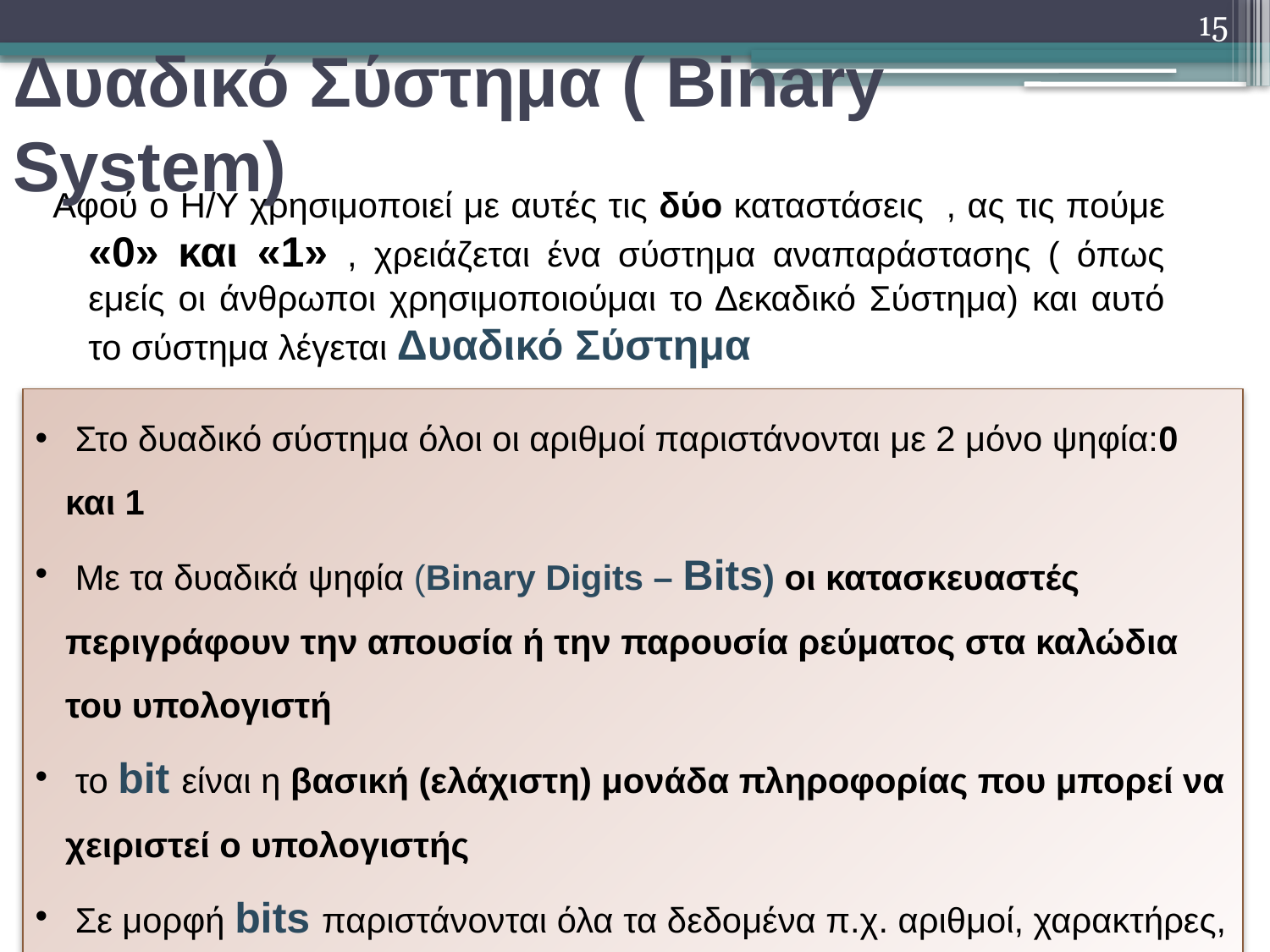

15
Δυαδικό Σύστημα ( Binary System)
# Αφού ο Η/Υ χρησιμοποιεί με αυτές τις δύο καταστάσεις  , ας τις πούμε «0» και «1» , χρειάζεται ένα σύστημα αναπαράστασης ( όπως εμείς οι άνθρωποι χρησιμοποιούμαι το Δεκαδικό Σύστημα) και αυτό το σύστημα λέγεται Δυαδικό Σύστημα

 Στο δυαδικό σύστημα όλοι οι αριθμοί παριστάνονται με 2 μόνο ψηφία:0 και 1
 Με τα δυαδικά ψηφία (Binary Digits – Bits) οι κατασκευαστές περιγράφουν την απουσία ή την παρουσία ρεύματος στα καλώδια του υπολογιστή
 το bit είναι η βασική (ελάχιστη) μονάδα πληροφορίας που μπορεί να χειριστεί ο υπολογιστής
 Σε μορφή bits παριστάνονται όλα τα δεδομένα π.χ. αριθμοί, χαρακτήρες, εικόνες, ήχοι, video